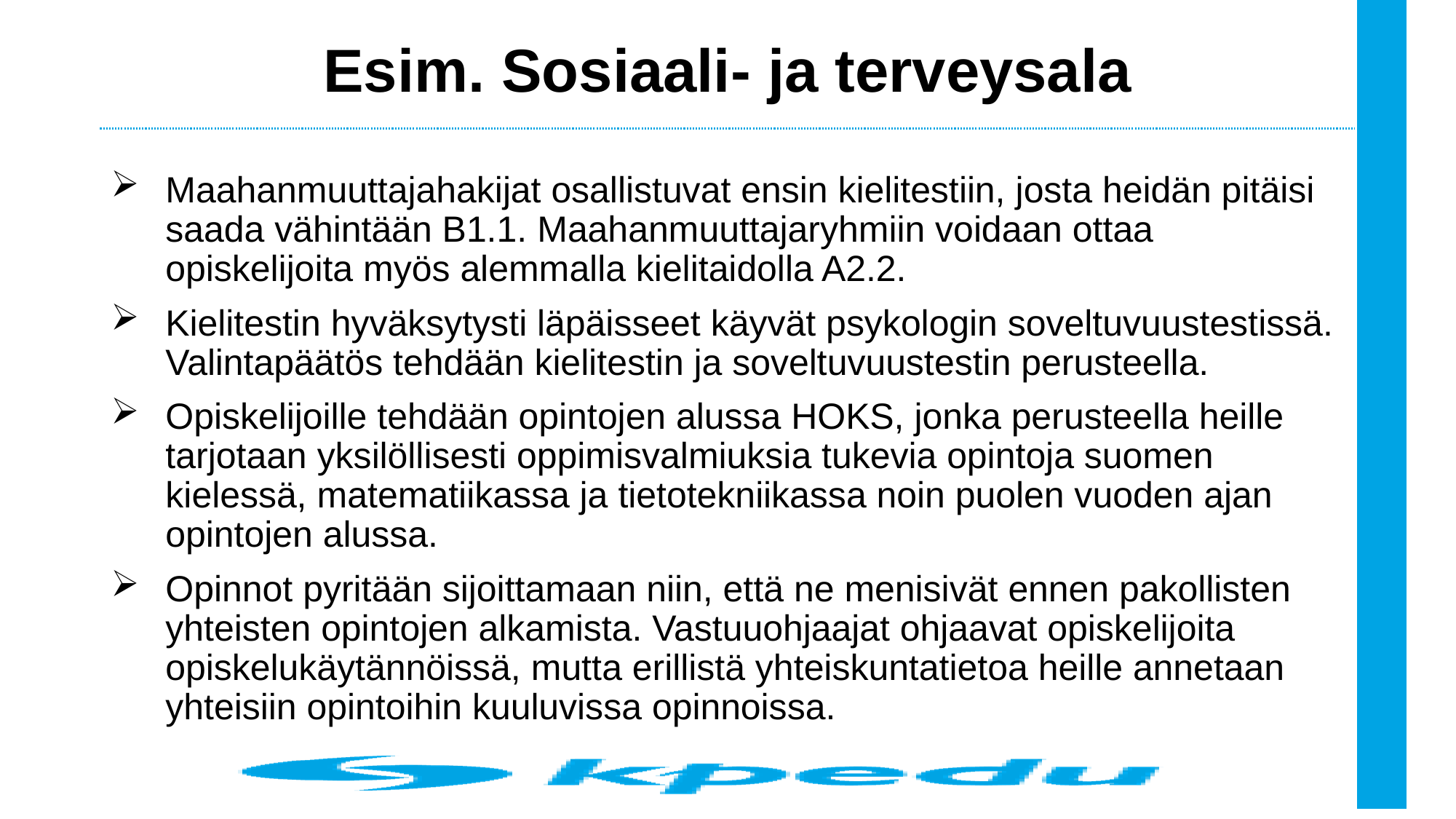

# Esim. Sosiaali- ja terveysala
Maahanmuuttajahakijat osallistuvat ensin kielitestiin, josta heidän pitäisi saada vähintään B1.1. Maahanmuuttajaryhmiin voidaan ottaa opiskelijoita myös alemmalla kielitaidolla A2.2.
Kielitestin hyväksytysti läpäisseet käyvät psykologin soveltuvuustestissä. Valintapäätös tehdään kielitestin ja soveltuvuustestin perusteella.
Opiskelijoille tehdään opintojen alussa HOKS, jonka perusteella heille tarjotaan yksilöllisesti oppimisvalmiuksia tukevia opintoja suomen kielessä, matematiikassa ja tietotekniikassa noin puolen vuoden ajan opintojen alussa.
Opinnot pyritään sijoittamaan niin, että ne menisivät ennen pakollisten yhteisten opintojen alkamista. Vastuuohjaajat ohjaavat opiskelijoita opiskelukäytännöissä, mutta erillistä yhteiskuntatietoa heille annetaan yhteisiin opintoihin kuuluvissa opinnoissa.